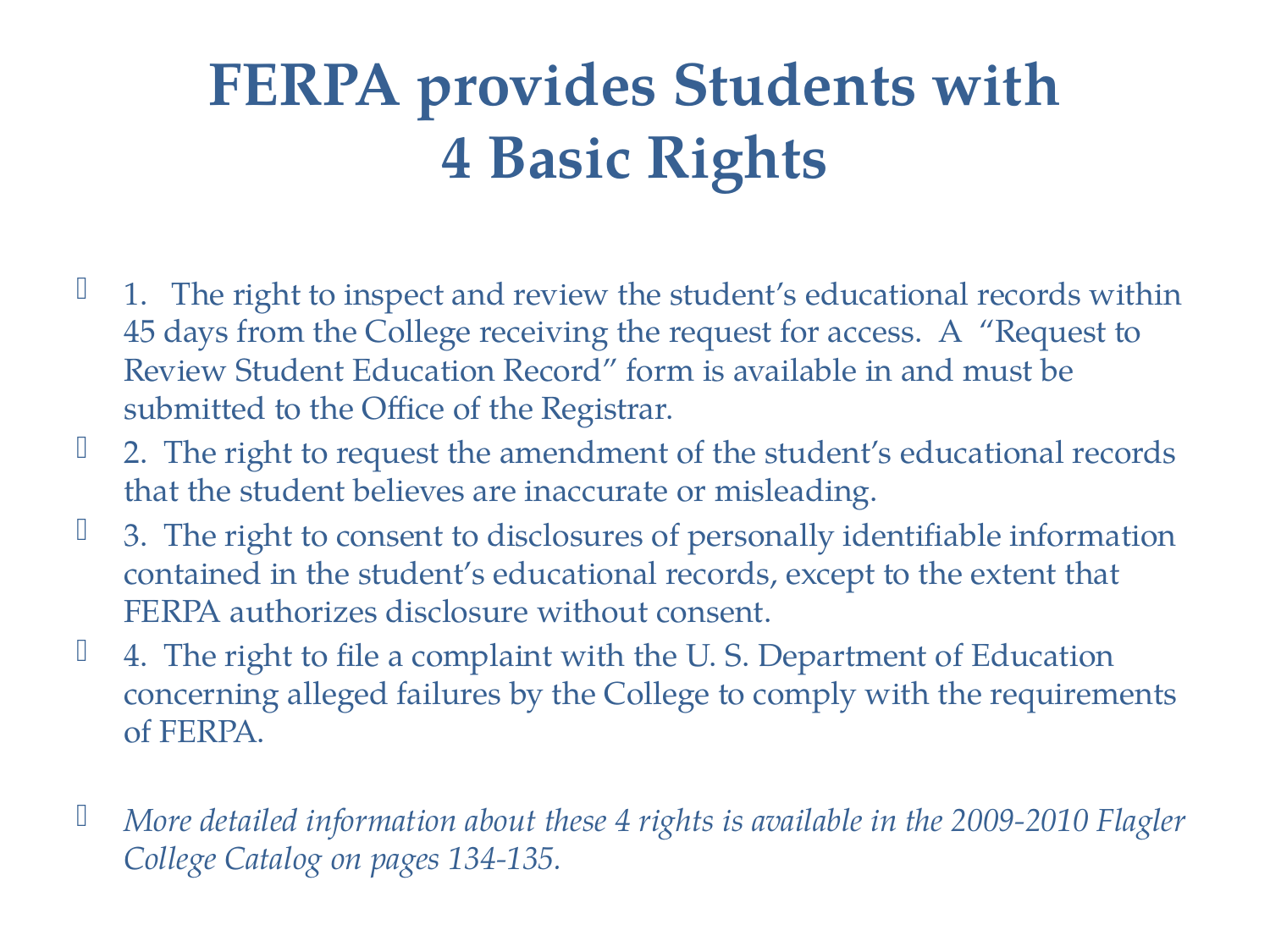

# FERPA provides Students with 4 Basic Rights

1.   The right to inspect and review the student’s educational records within 45 days from the College receiving the request for access.  A  “Request to Review Student Education Record” form is available in and must be submitted to the Office of the Registrar.
2.  The right to request the amendment of the student’s educational records that the student believes are inaccurate or misleading.
3.  The right to consent to disclosures of personally identifiable information contained in the student’s educational records, except to the extent that FERPA authorizes disclosure without consent.
4.  The right to file a complaint with the U. S. Department of Education concerning alleged failures by the College to comply with the requirements of FERPA.

More detailed information about these 4 rights is available in the 2009-2010 Flagler College Catalog on pages 134-135.